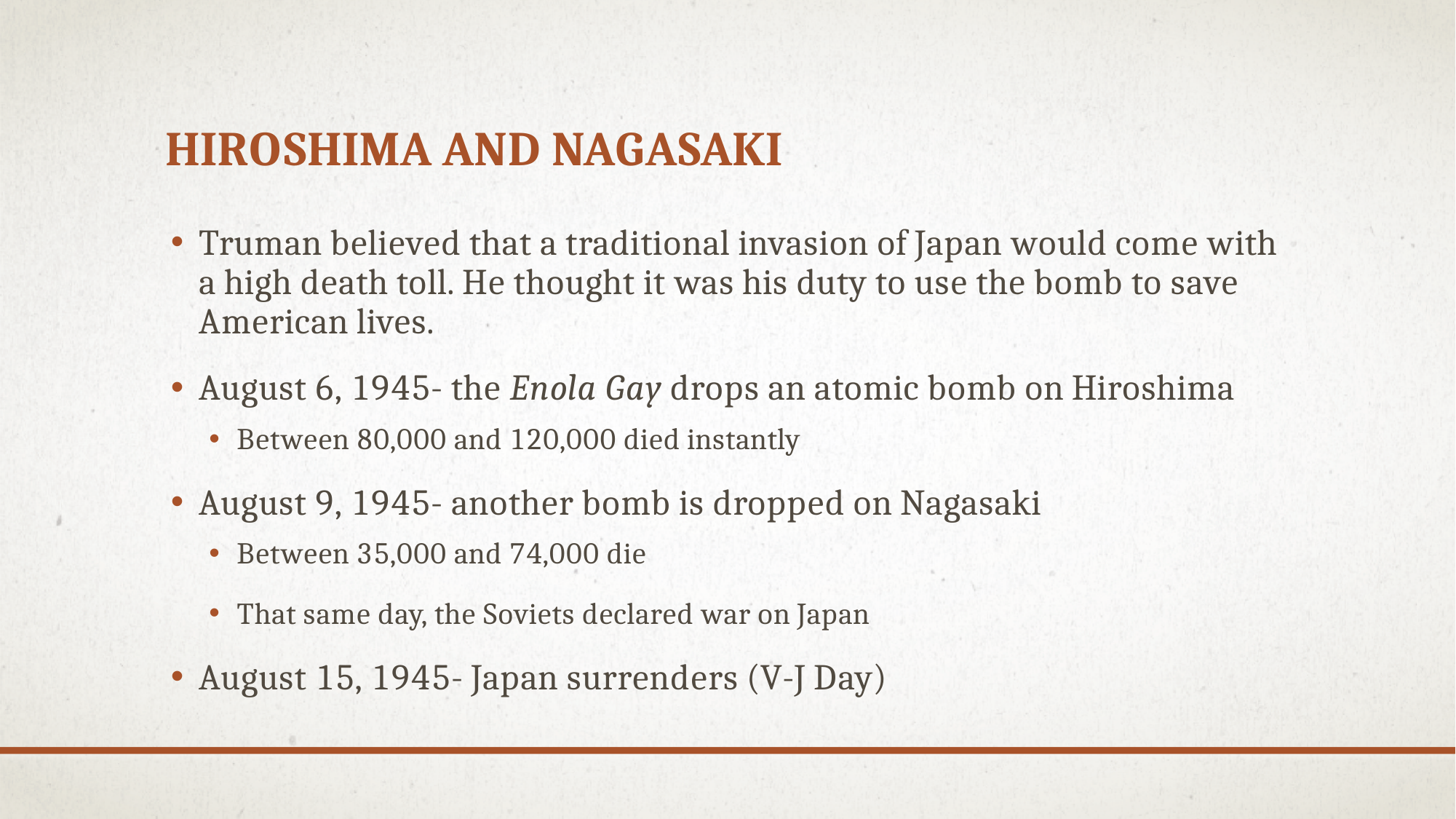

# Hiroshima and nagasaki
Truman believed that a traditional invasion of Japan would come with a high death toll. He thought it was his duty to use the bomb to save American lives.
August 6, 1945- the Enola Gay drops an atomic bomb on Hiroshima
Between 80,000 and 120,000 died instantly
August 9, 1945- another bomb is dropped on Nagasaki
Between 35,000 and 74,000 die
That same day, the Soviets declared war on Japan
August 15, 1945- Japan surrenders (V-J Day)